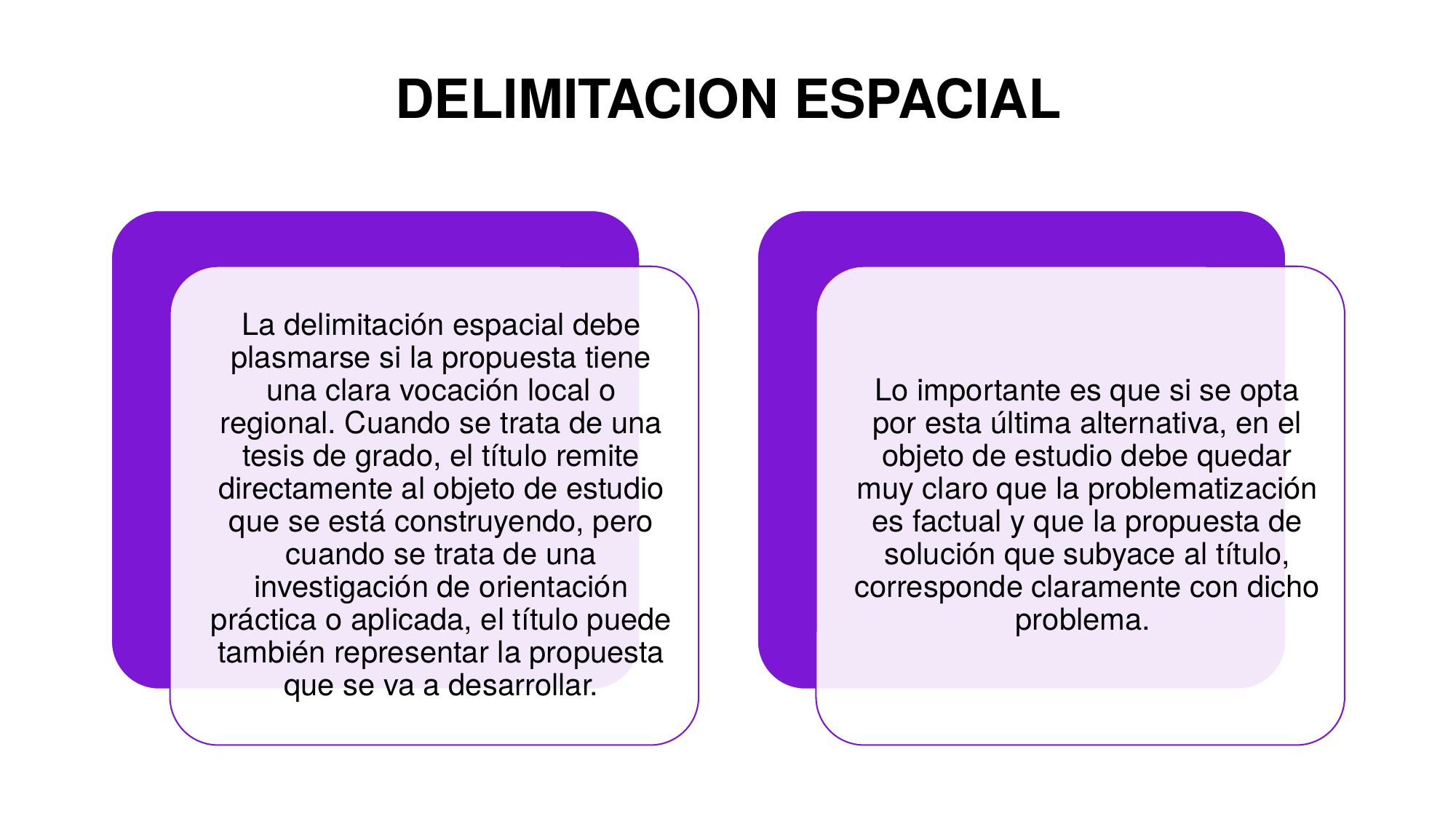

# DELIMITACION ESPACIAL
La delimitación espacial debe plasmarse si la propuesta tiene una clara vocación local o regional. Cuando se trata de una tesis de grado, el título remite directamente al objeto de estudio que se está construyendo, pero cuando se trata de una investigación de orientación práctica o aplicada, el título puede también representar la propuesta que se va a desarrollar.
Lo importante es que si se opta por esta última alternativa, en el objeto de estudio debe quedar muy claro que la problematización es factual y que la propuesta de solución que subyace al título, corresponde claramente con dicho problema.